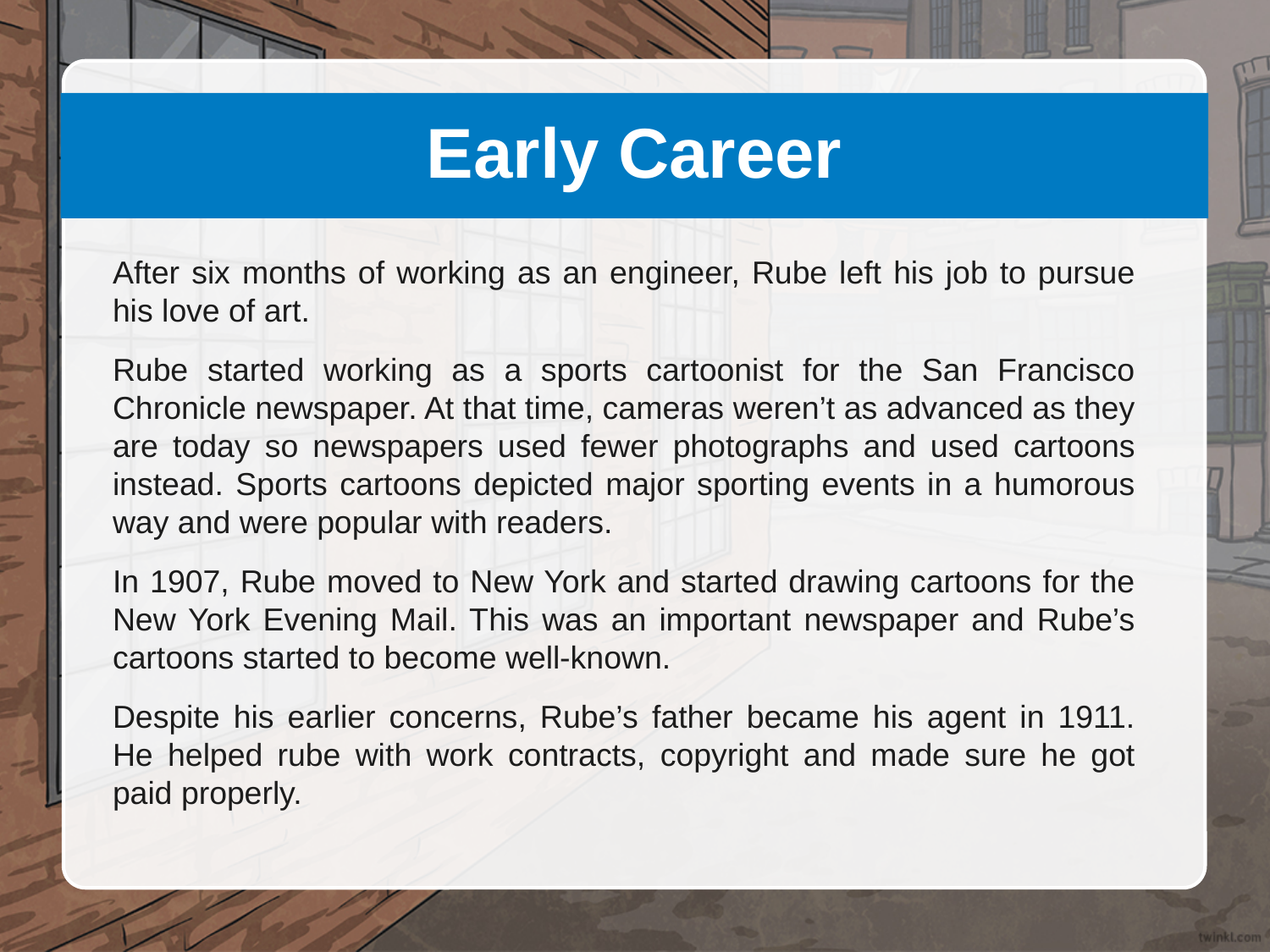

# Early Career
After six months of working as an engineer, Rube left his job to pursue his love of art.
Rube started working as a sports cartoonist for the San Francisco Chronicle newspaper. At that time, cameras weren’t as advanced as they are today so newspapers used fewer photographs and used cartoons instead. Sports cartoons depicted major sporting events in a humorous way and were popular with readers.
In 1907, Rube moved to New York and started drawing cartoons for the New York Evening Mail. This was an important newspaper and Rube’s cartoons started to become well-known.
Despite his earlier concerns, Rube’s father became his agent in 1911. He helped rube with work contracts, copyright and made sure he got paid properly.